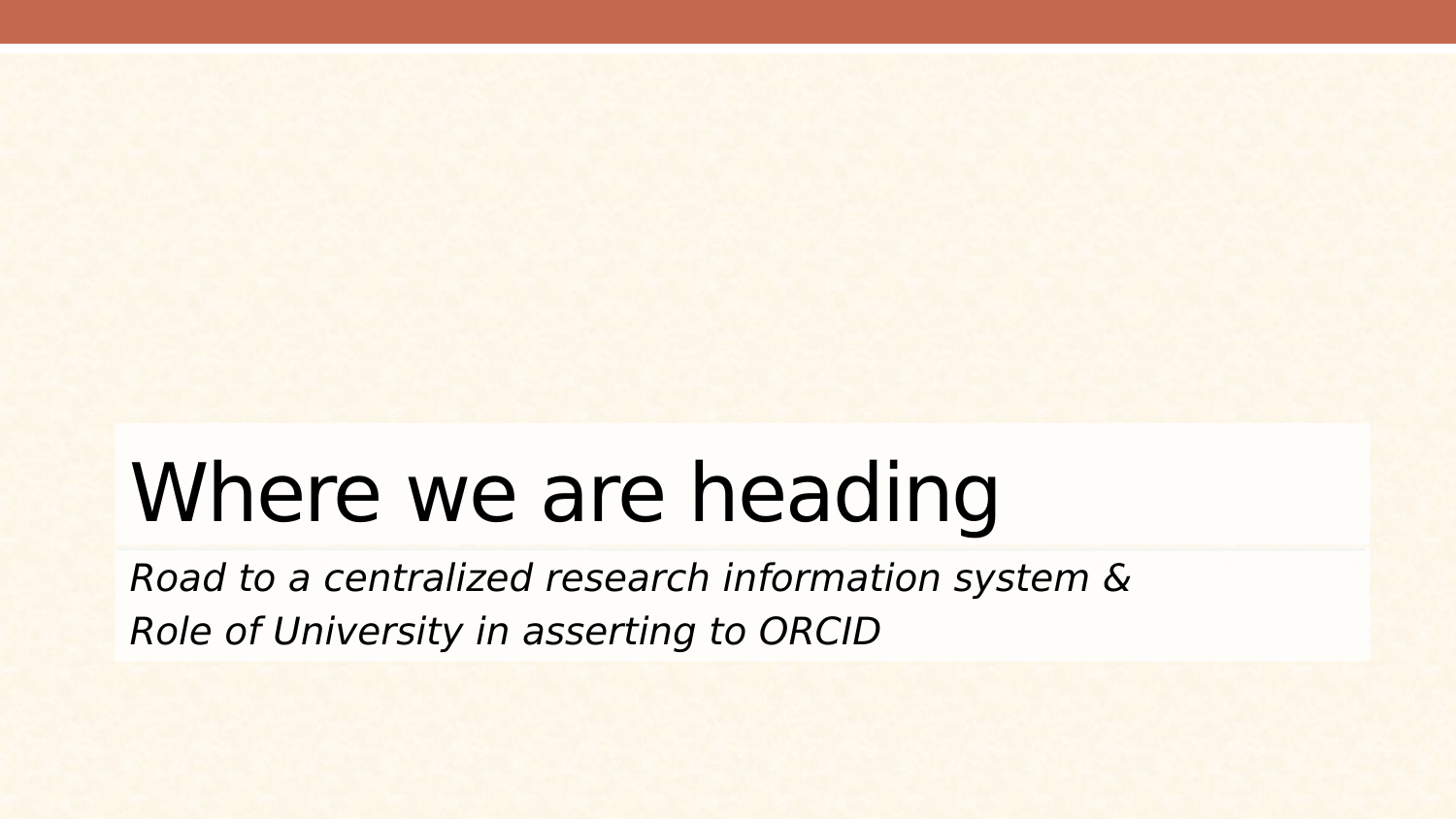

# Where we are heading
Road to a centralized research information system &
Role of University in asserting to ORCID